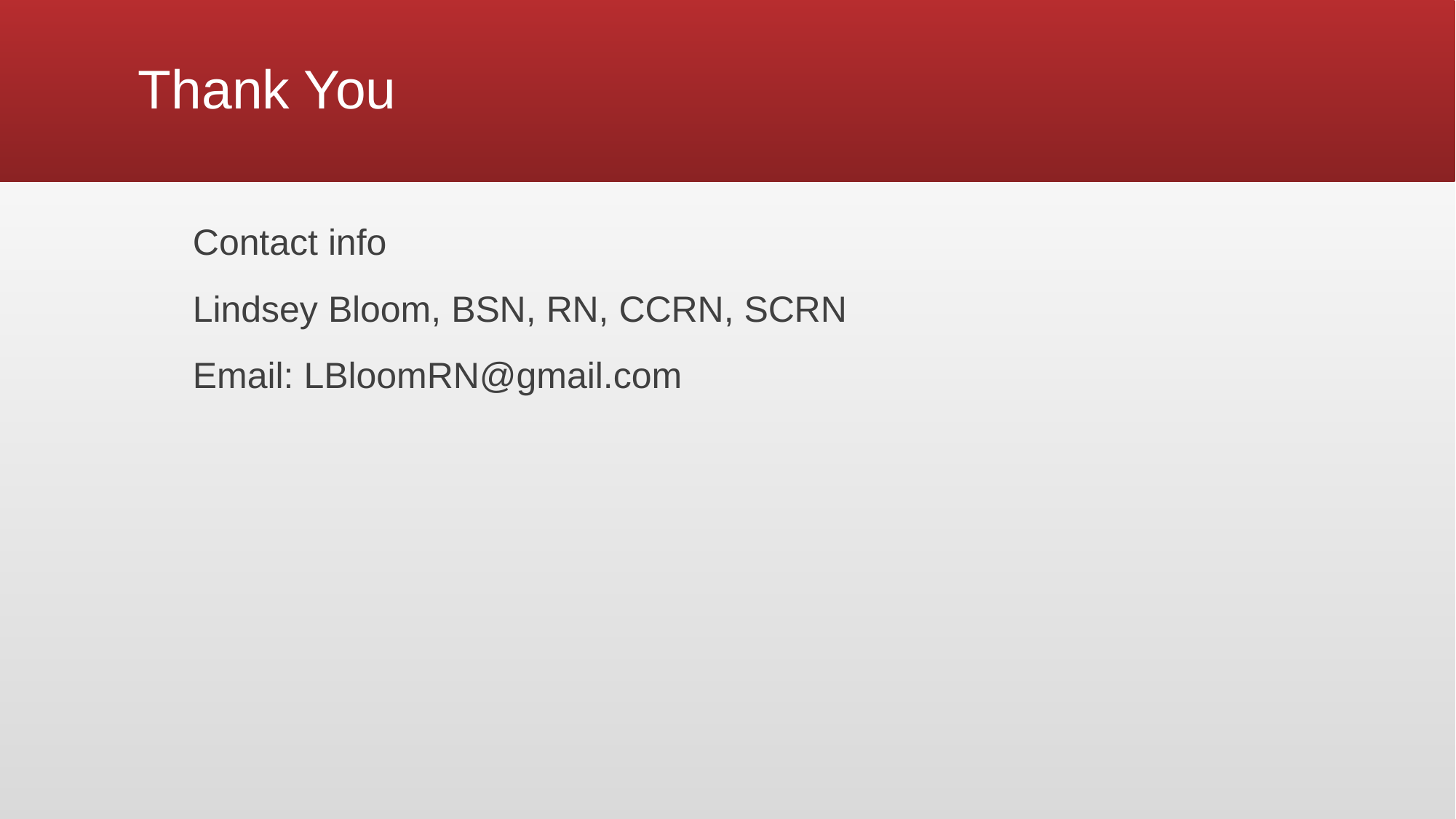

# Thank You
Contact info
Lindsey Bloom, BSN, RN, CCRN, SCRN
Email: LBloomRN@gmail.com